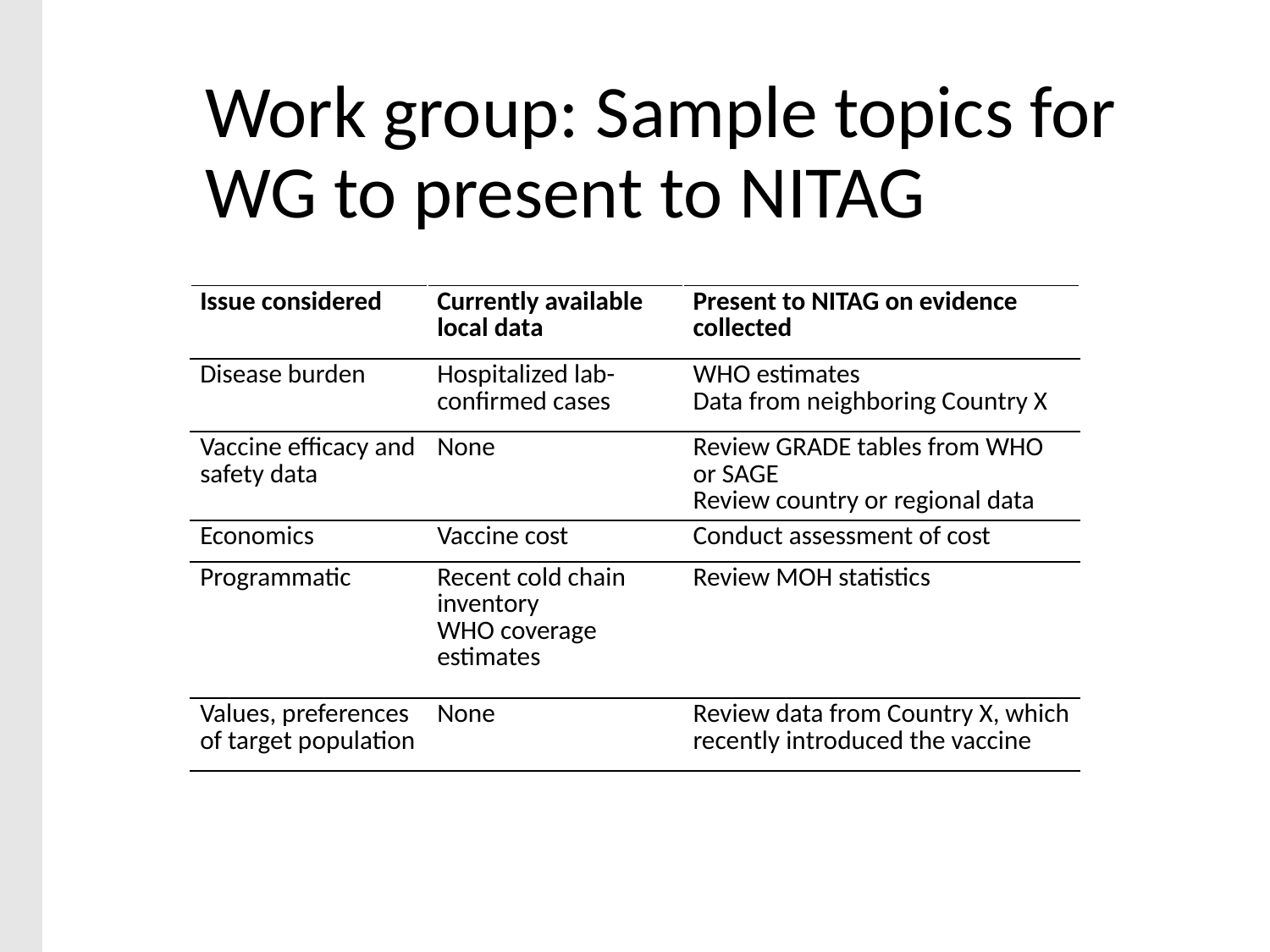

# Work group: Sample topics for WG to present to NITAG
| Issue considered | Currently available local data | Present to NITAG on evidence collected |
| --- | --- | --- |
| Disease burden | Hospitalized lab-confirmed cases | WHO estimates Data from neighboring Country X |
| Vaccine efficacy and safety data | None | Review GRADE tables from WHO or SAGE Review country or regional data |
| Economics | Vaccine cost | Conduct assessment of cost |
| Programmatic | Recent cold chain inventory WHO coverage estimates | Review MOH statistics |
| Values, preferences of target population | None | Review data from Country X, which recently introduced the vaccine |